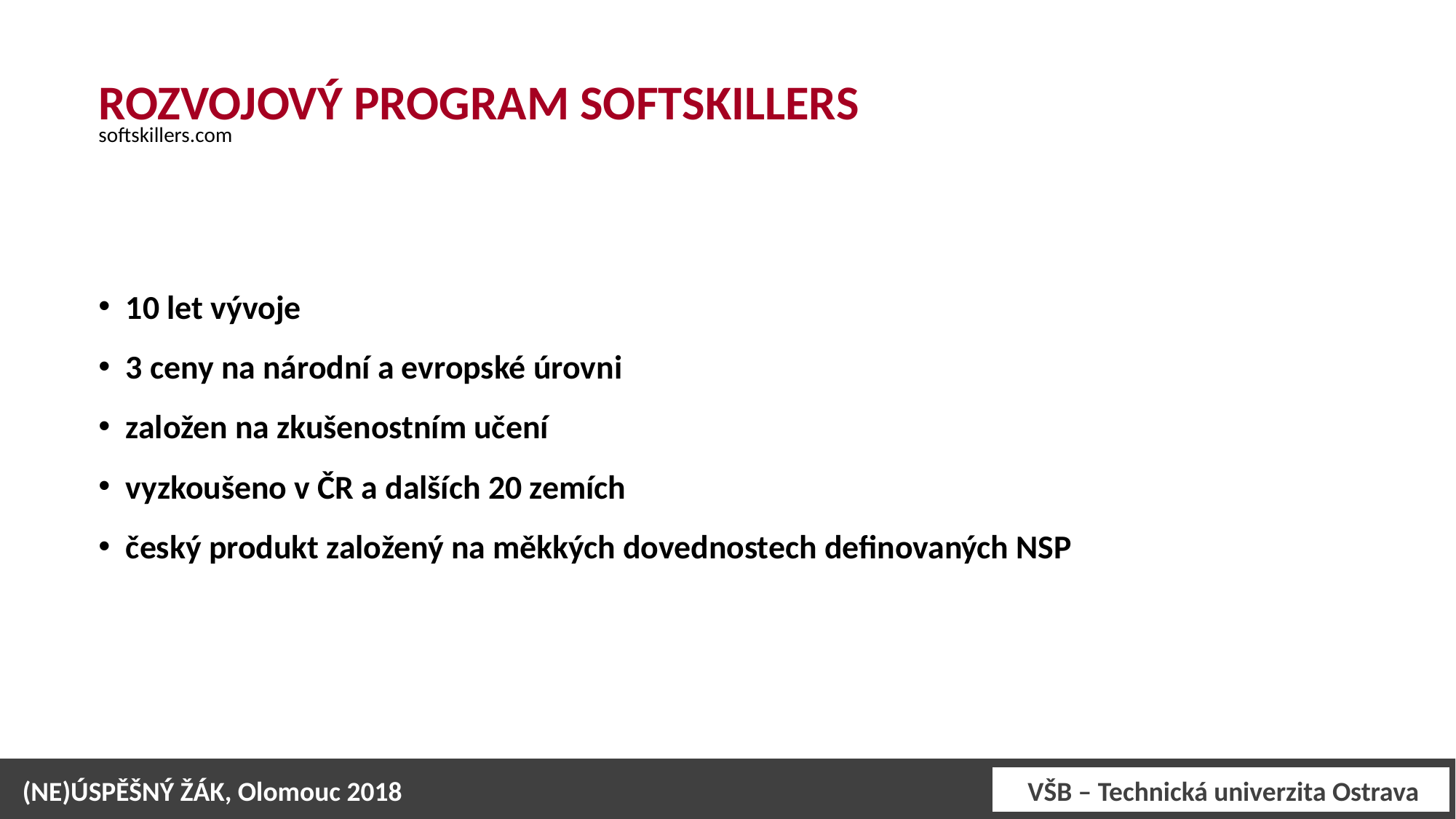

ROZVOJOVÝ PROGRAM SOFTSKILLERS
softskillers.com

10 let vývoje
3 ceny na národní a evropské úrovni
založen na zkušenostním učení
vyzkoušeno v ČR a dalších 20 zemích
český produkt založený na měkkých dovednostech definovaných NSP